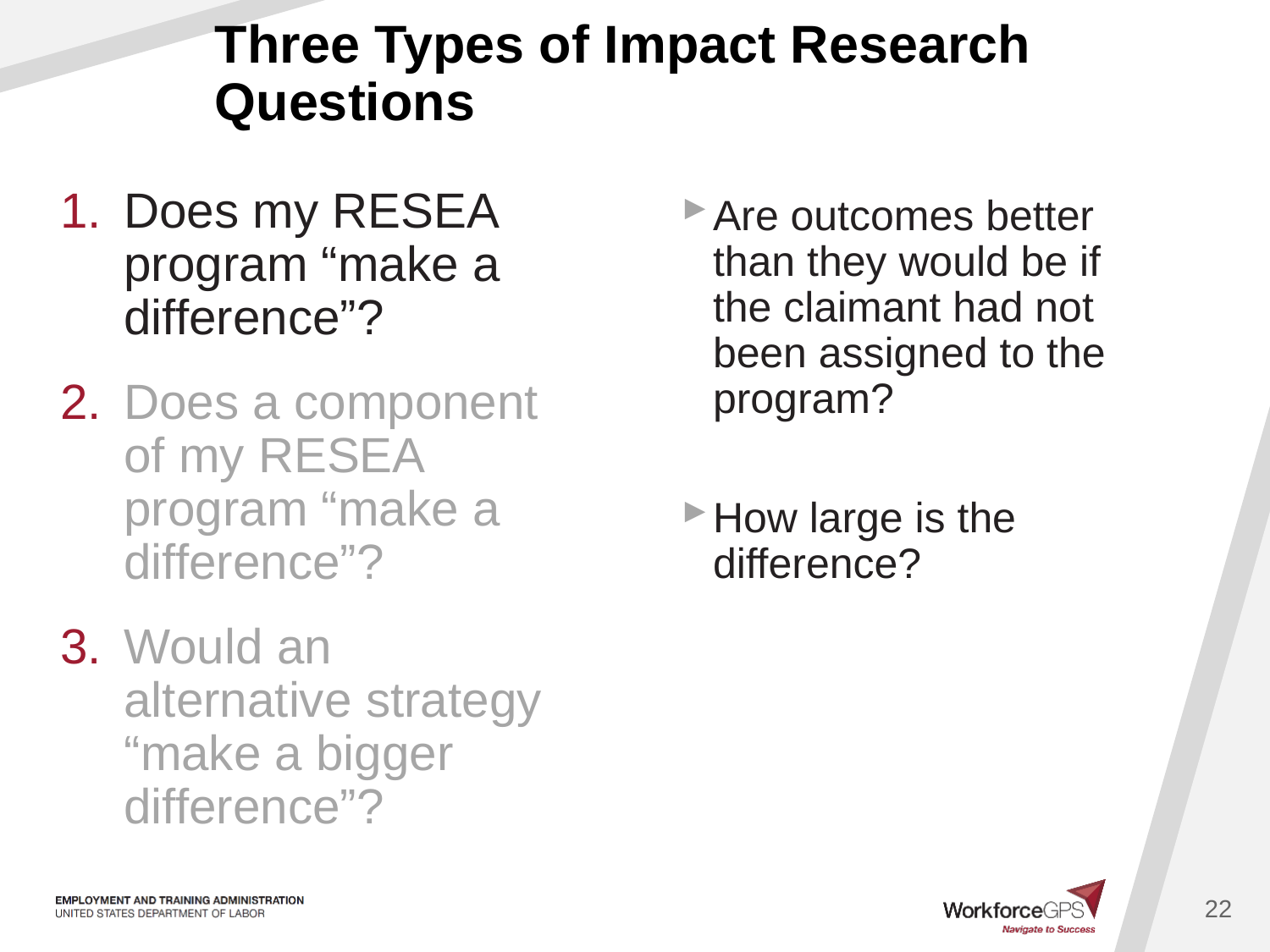

# Three Types of Impact Research Questions

Does my RESEA program “make a difference”?
Does a component of my RESEA program “make a difference”?
Would an alternative strategy “make a bigger difference”?
Are outcomes better than they would be if the claimant had not been assigned to the program?

How large is the difference?

22